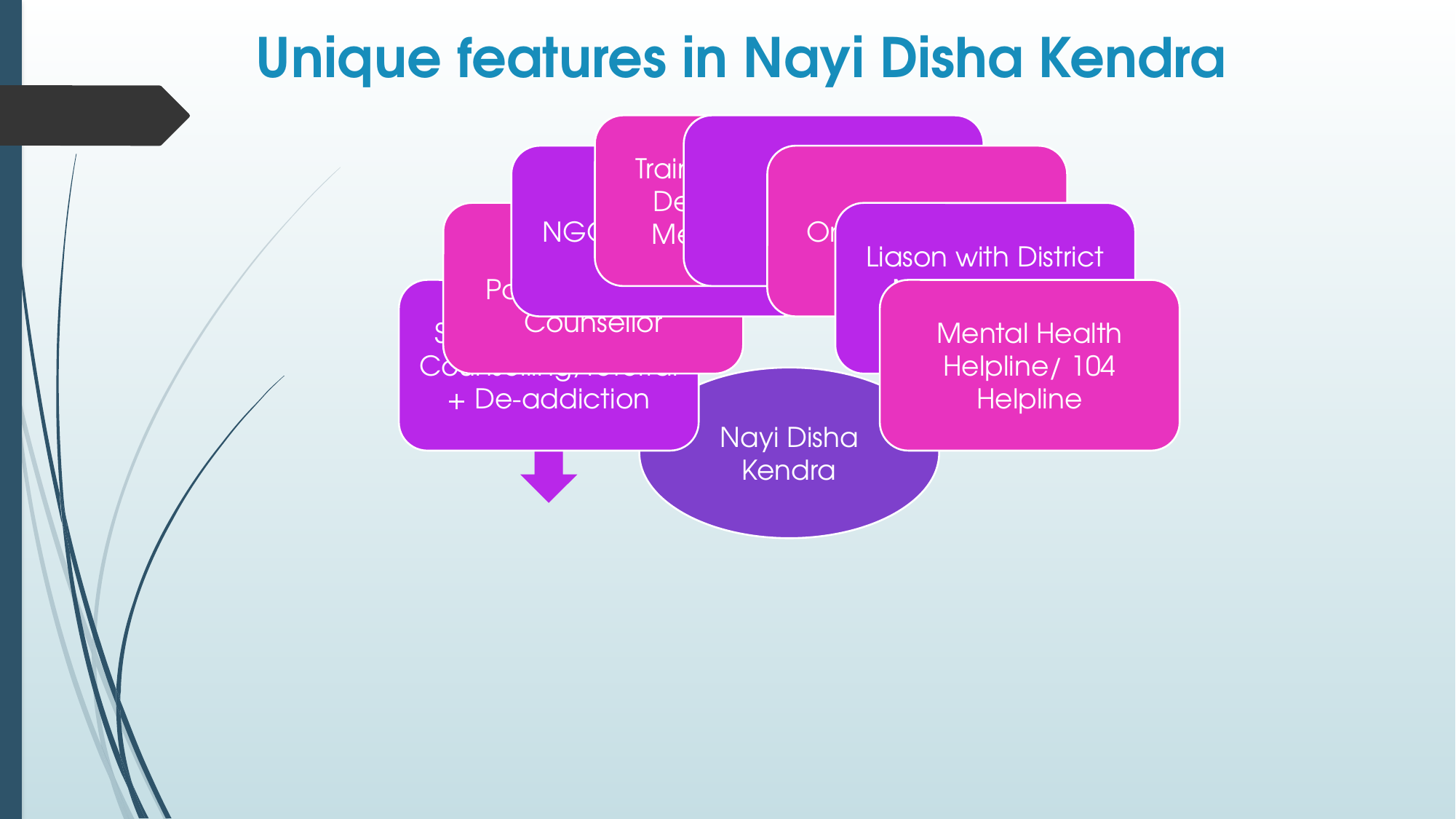

# Unique features in Nayi Disha Kendra
Nayi Disha Kendra
IEC
Online reporting
NGO Involvement